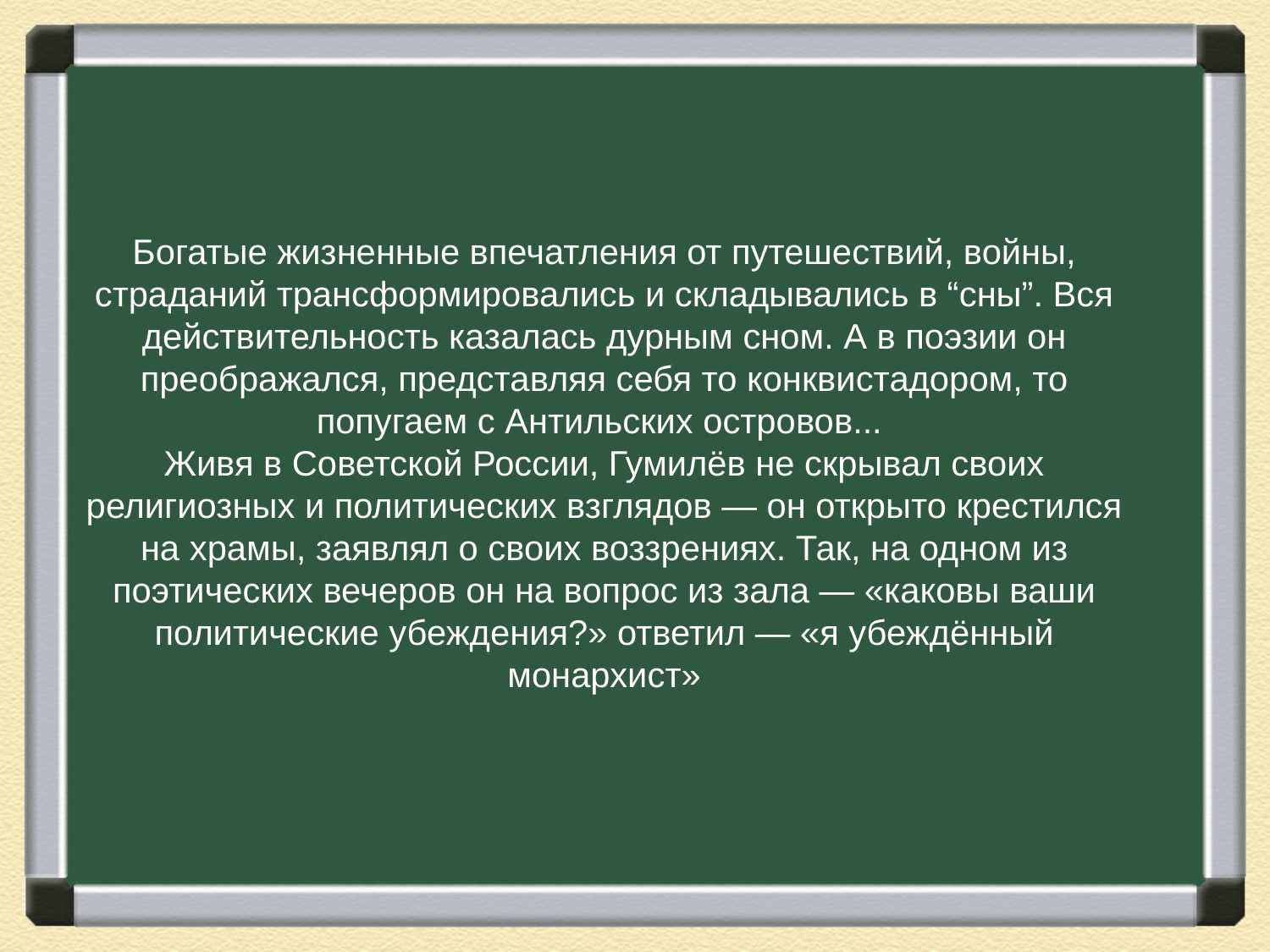

# Богатые жизненные впечатления от путешествий, войны, страданий трансформировались и складывались в “сны”. Вся действительность казалась дурным сном. А в поэзии он преображался, представляя себя то конквистадором, то попугаем с Антильских островов... Живя в Советской России, Гумилёв не скрывал своих религиозных и политических взглядов — он открыто крестился на храмы, заявлял о своих воззрениях. Так, на одном из поэтических вечеров он на вопрос из зала — «каковы ваши политические убеждения?» ответил — «я убеждённый монархист»